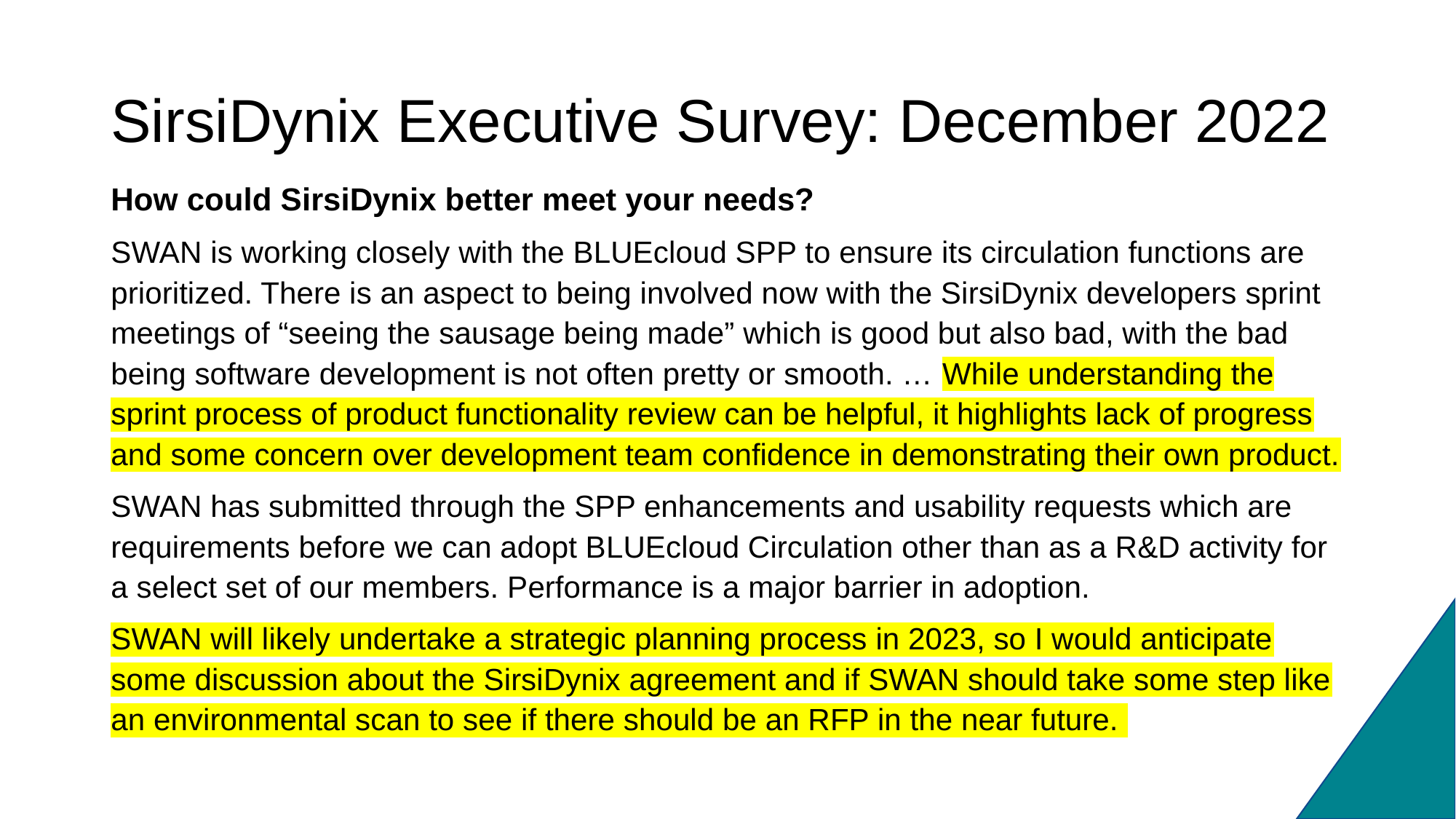

# SirsiDynix Executive Survey: December 2022
How could SirsiDynix better meet your needs?
SWAN is working closely with the BLUEcloud SPP to ensure its circulation functions are prioritized. There is an aspect to being involved now with the SirsiDynix developers sprint meetings of “seeing the sausage being made” which is good but also bad, with the bad being software development is not often pretty or smooth. … While understanding the sprint process of product functionality review can be helpful, it highlights lack of progress and some concern over development team confidence in demonstrating their own product.
SWAN has submitted through the SPP enhancements and usability requests which are requirements before we can adopt BLUEcloud Circulation other than as a R&D activity for a select set of our members. Performance is a major barrier in adoption.
SWAN will likely undertake a strategic planning process in 2023, so I would anticipate some discussion about the SirsiDynix agreement and if SWAN should take some step like an environmental scan to see if there should be an RFP in the near future.